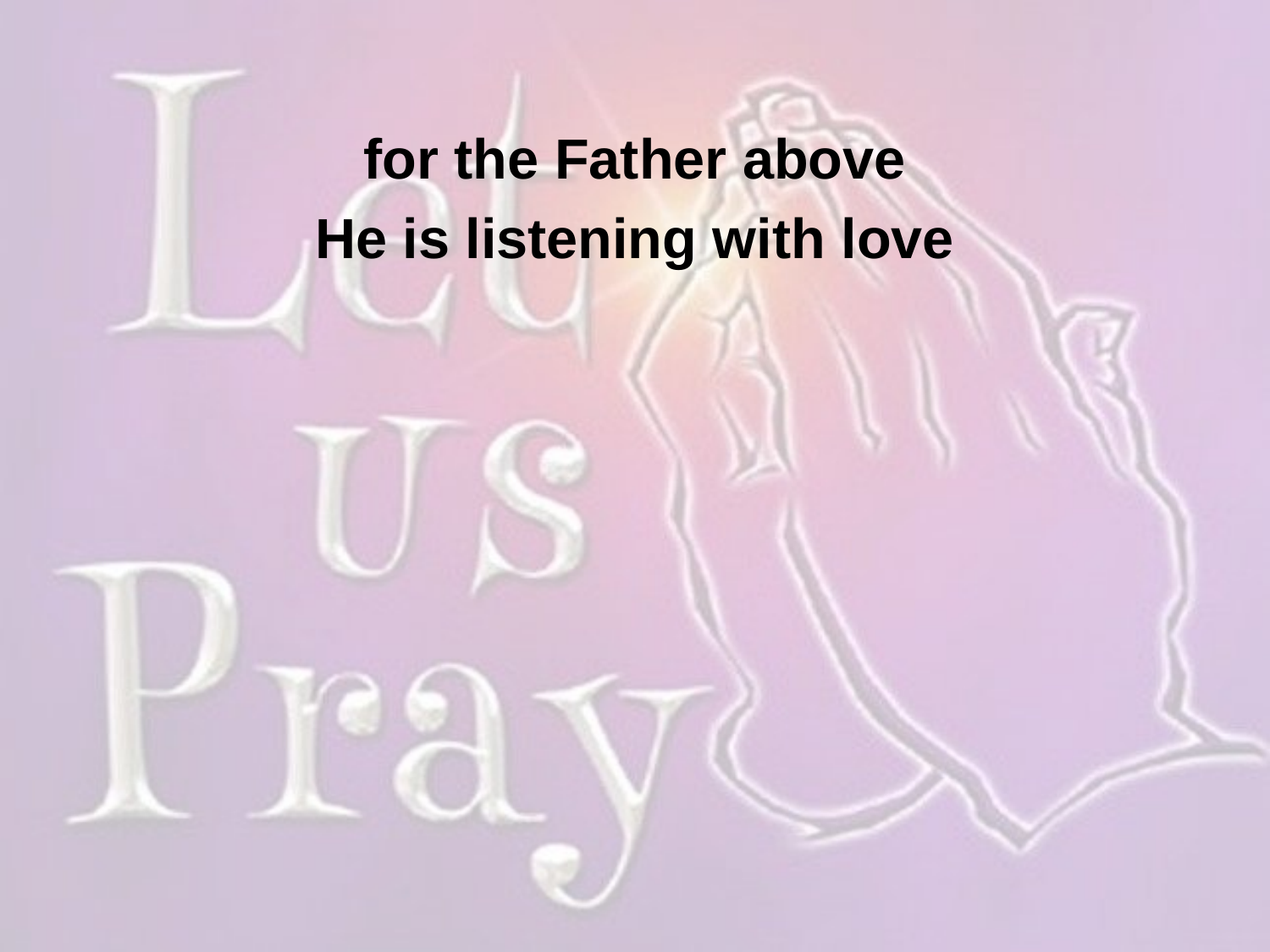

for the Father above
He is listening with love